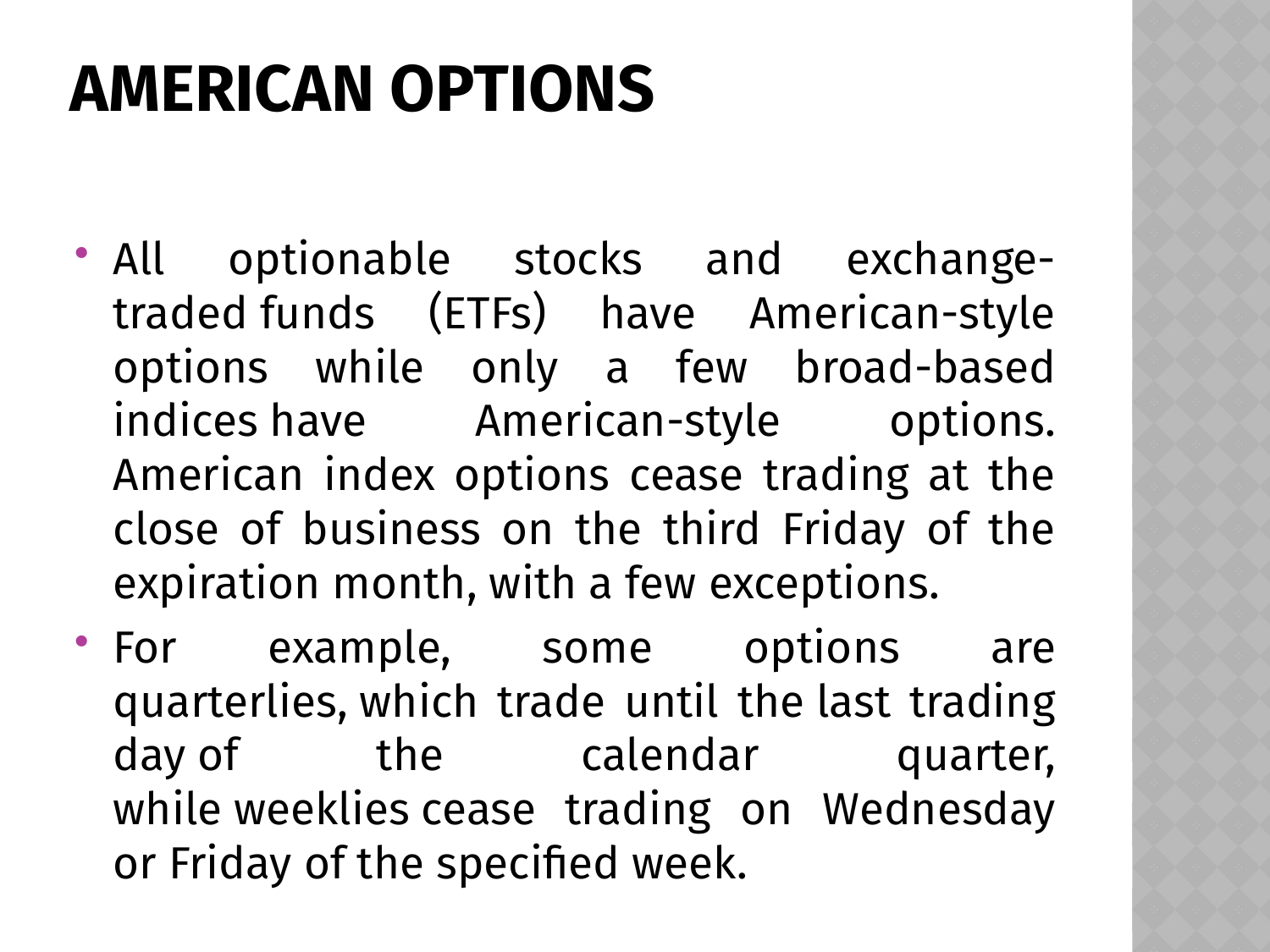

# American Options
All optionable stocks and exchange-traded funds (ETFs) have American-style options while only a few broad-based indices have American-style options. American index options cease trading at the close of business on the third Friday of the expiration month, with a few exceptions.
For example, some options are quarterlies, which trade until the last trading day of the calendar quarter, while weeklies cease trading on Wednesday or Friday of the specified week.